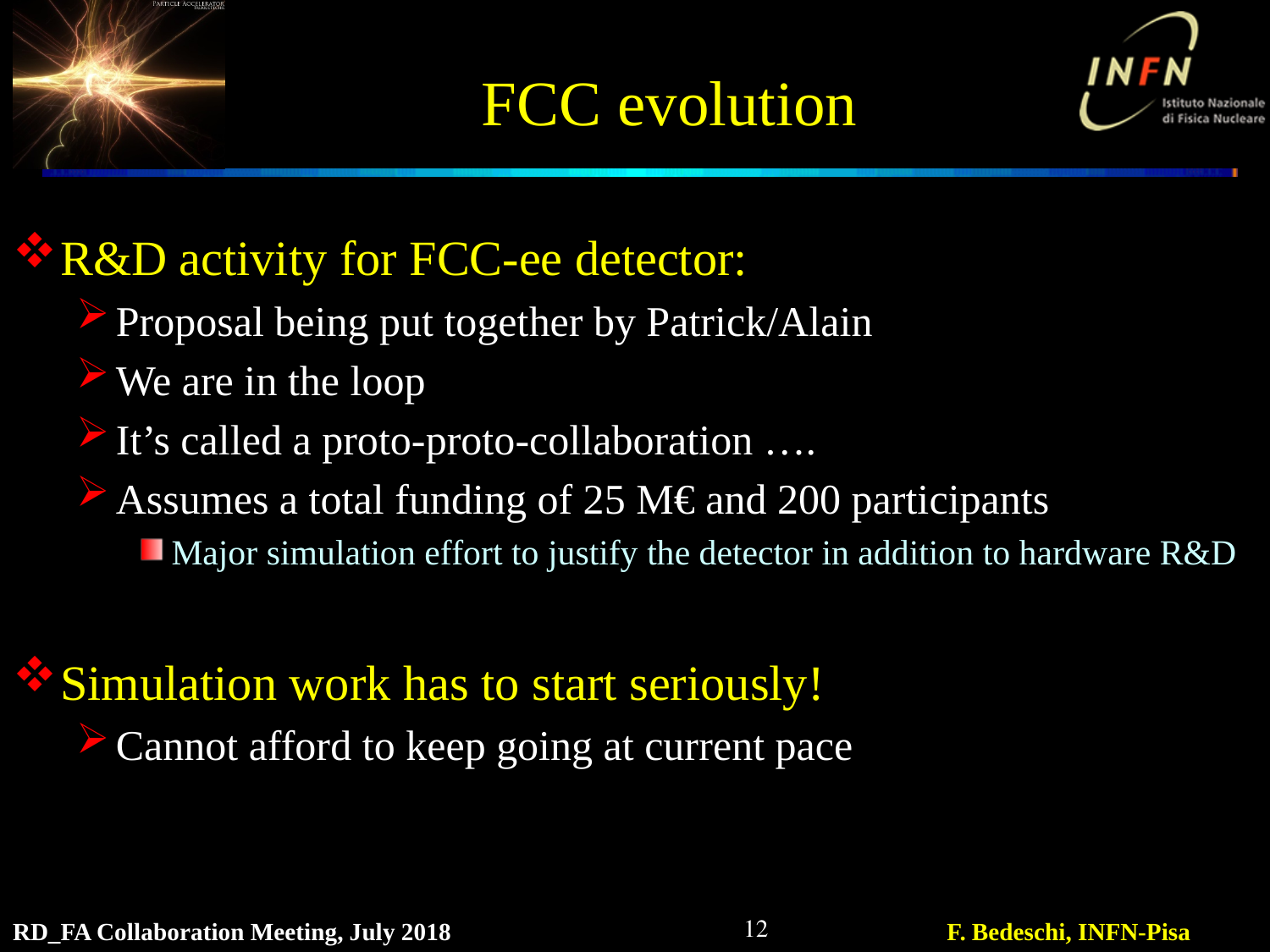

# FCC evolution
R&D activity for FCC-ee detector:
Proposal being put together by Patrick/Alain
We are in the loop
It’s called a proto-proto-collaboration ….
Assumes a total funding of 25 M€ and 200 participants
Major simulation effort to justify the detector in addition to hardware R&D

Simulation work has to start seriously!
Cannot afford to keep going at current pace
12
RD_FA Collaboration Meeting, July 2018
F. Bedeschi, INFN-Pisa